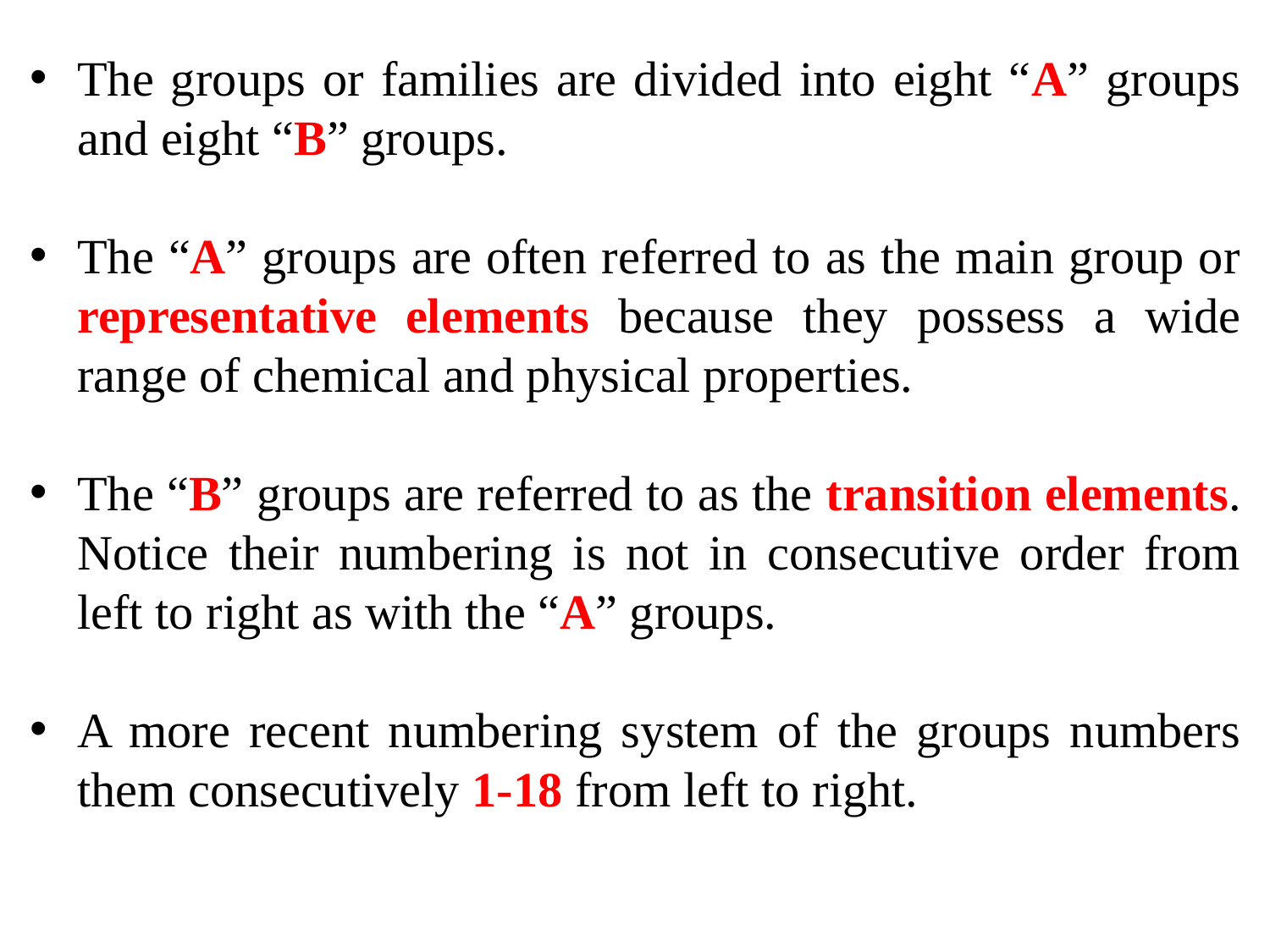

The groups or families are divided into eight “A” groups and eight “B” groups.

The “A” groups are often referred to as the main group or representative elements because they possess a wide range of chemical and physical properties.

The “B” groups are referred to as the transition elements. Notice their numbering is not in consecutive order from left to right as with the “A” groups.

A more recent numbering system of the groups numbers them consecutively 1-18 from left to right.